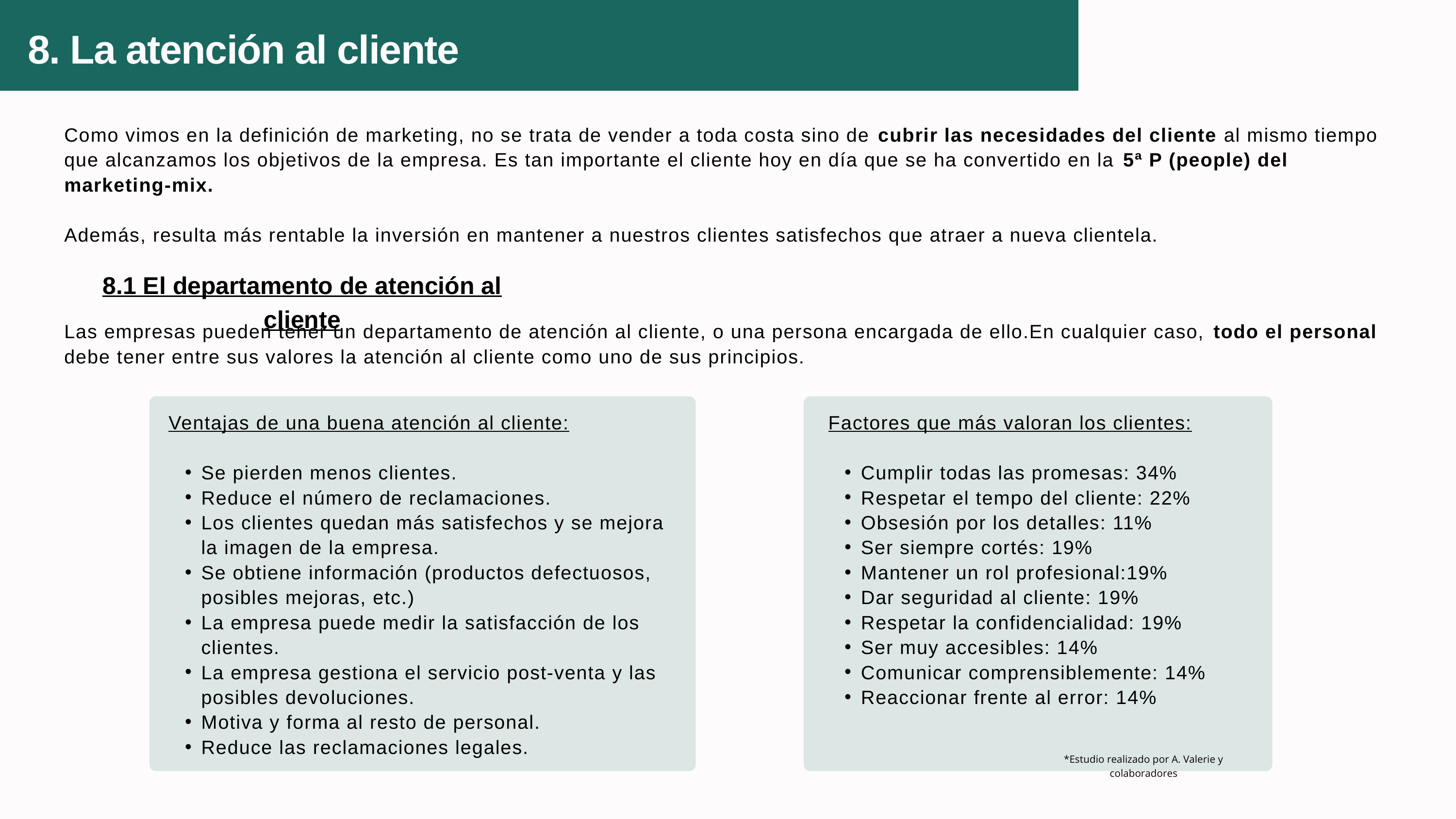

8. La atención al cliente
Como vimos en la definición de marketing, no se trata de vender a toda costa sino de cubrir las necesidades del cliente al mismo tiempo que alcanzamos los objetivos de la empresa. Es tan importante el cliente hoy en día que se ha convertido en la 5ª P (people) del marketing-mix.

Además, resulta más rentable la inversión en mantener a nuestros clientes satisfechos que atraer a nueva clientela.
8.1 El departamento de atención al cliente

Las empresas pueden tener un departamento de atención al cliente, o una persona encargada de ello.En cualquier caso, todo el personal debe tener entre sus valores la atención al cliente como uno de sus principios.

Ventajas de una buena atención al cliente:

Se pierden menos clientes.
Reduce el número de reclamaciones.
Los clientes quedan más satisfechos y se mejora la imagen de la empresa.
Se obtiene información (productos defectuosos, posibles mejoras, etc.)
La empresa puede medir la satisfacción de los clientes.
La empresa gestiona el servicio post-venta y las posibles devoluciones.
Motiva y forma al resto de personal.
Reduce las reclamaciones legales.
Factores que más valoran los clientes:

Cumplir todas las promesas: 34%
Respetar el tempo del cliente: 22%
Obsesión por los detalles: 11%
Ser siempre cortés: 19%
Mantener un rol profesional:19%
Dar seguridad al cliente: 19%
Respetar la confidencialidad: 19%
Ser muy accesibles: 14%
Comunicar comprensiblemente: 14%
Reaccionar frente al error: 14%
*Estudio realizado por A. Valerie y colaboradores